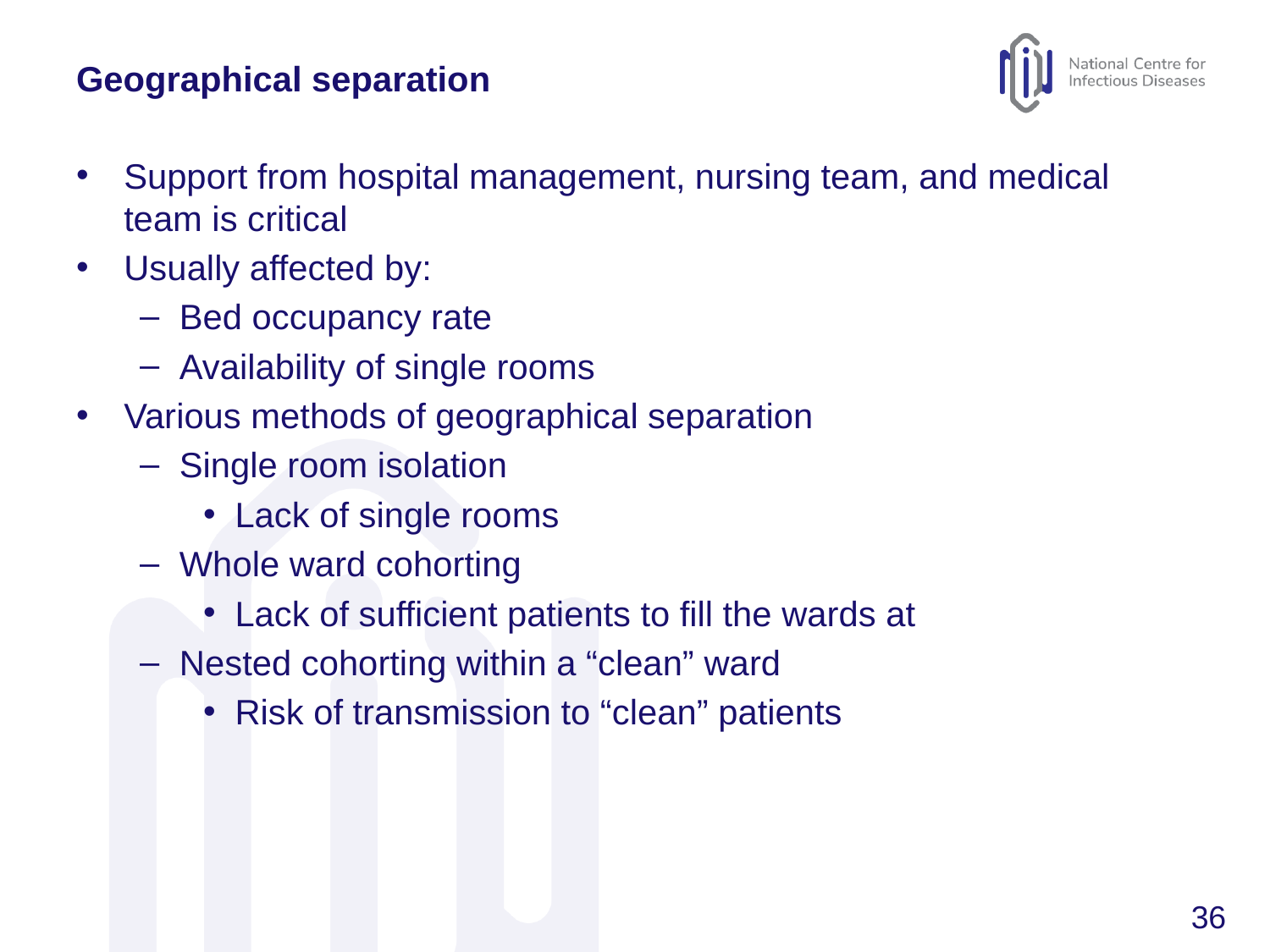

# Geographical separation
Support from hospital management, nursing team, and medical team is critical
Usually affected by:
Bed occupancy rate
Availability of single rooms
Various methods of geographical separation
Single room isolation
Lack of single rooms
Whole ward cohorting
Lack of sufficient patients to fill the wards at
Nested cohorting within a “clean” ward
Risk of transmission to “clean” patients

36